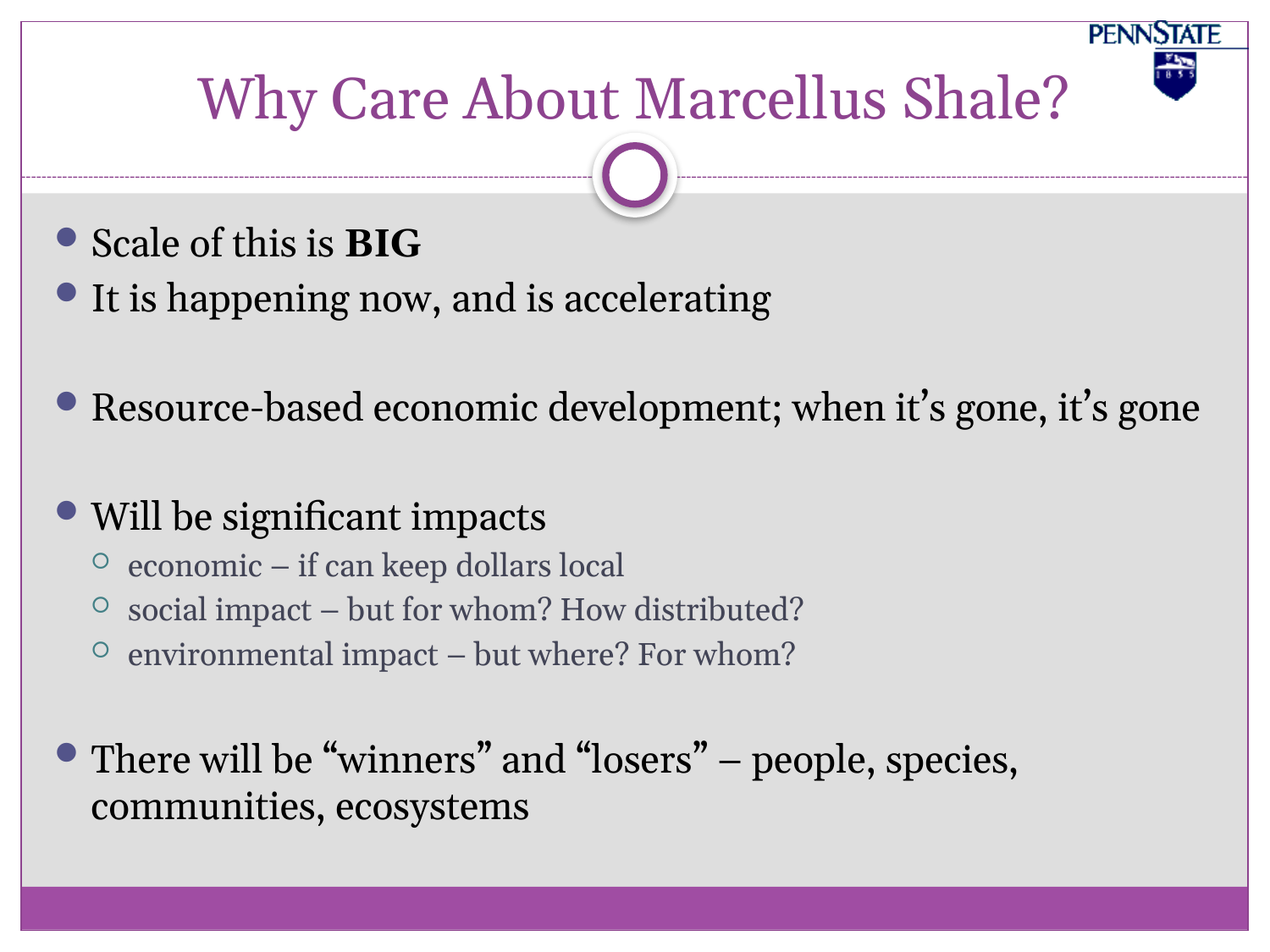

# Why Care About Marcellus Shale?
Scale of this is BIG
It is happening now, and is accelerating

Resource-based economic development; when it’s gone, it’s gone

Will be significant impacts
economic – if can keep dollars local
social impact – but for whom? How distributed?
environmental impact – but where? For whom?

There will be “winners” and “losers” – people, species, communities, ecosystems